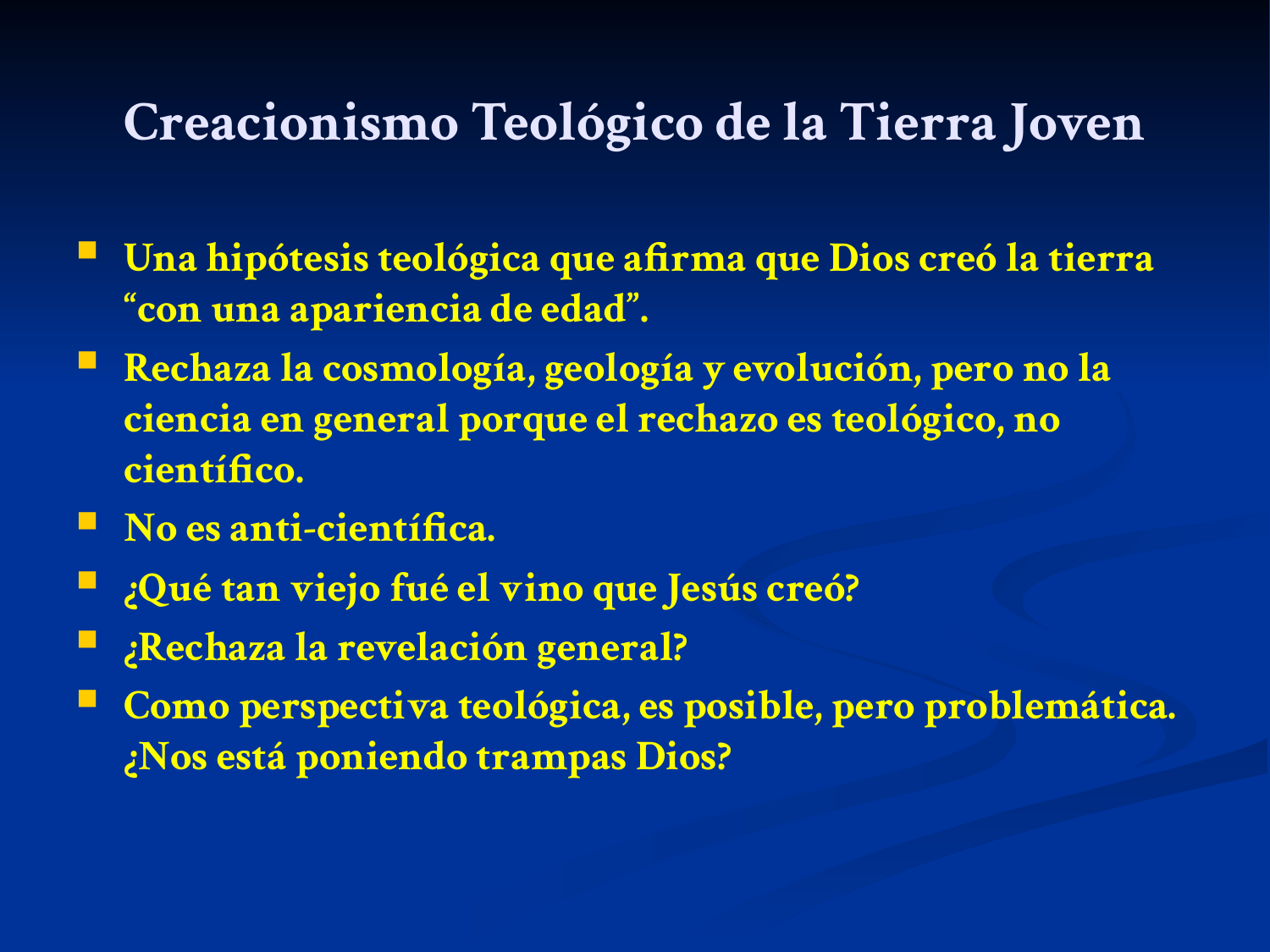

# Creacionismo Teológico de la Tierra Joven
Una hipótesis teológica que afirma que Dios creó la tierra “con una apariencia de edad”.
Rechaza la cosmología, geología y evolución, pero no la ciencia en general porque el rechazo es teológico, no científico.
No es anti-científica.
¿Qué tan viejo fué el vino que Jesús creó?
¿Rechaza la revelación general?
Como perspectiva teológica, es posible, pero problemática. ¿Nos está poniendo trampas Dios?